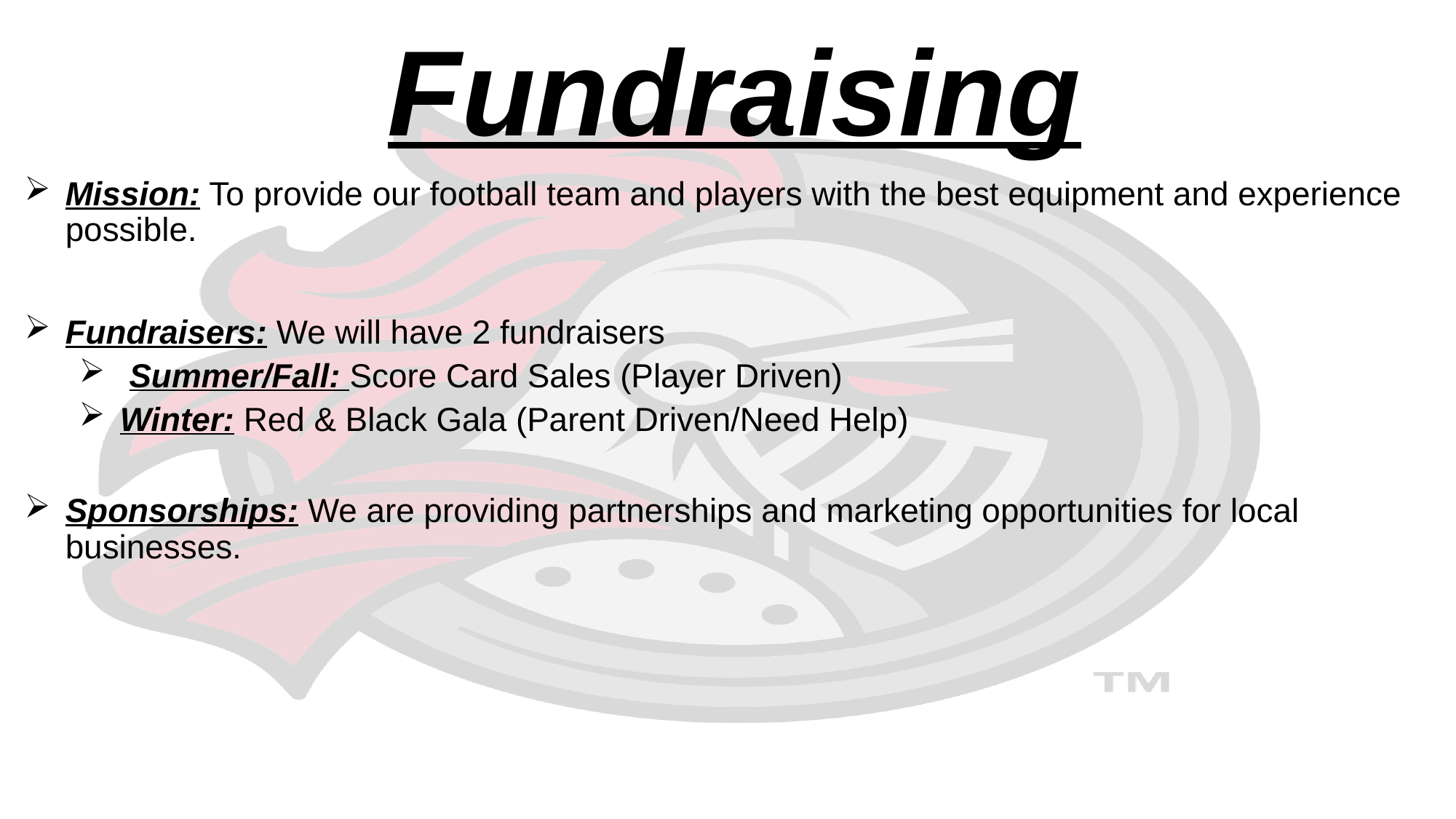

Fundraising
Mission: To provide our football team and players with the best equipment and experience possible.

Fundraisers: We will have 2 fundraisers
 Summer/Fall: Score Card Sales (Player Driven)
Winter: Red & Black Gala (Parent Driven/Need Help)

Sponsorships: We are providing partnerships and marketing opportunities for local businesses.